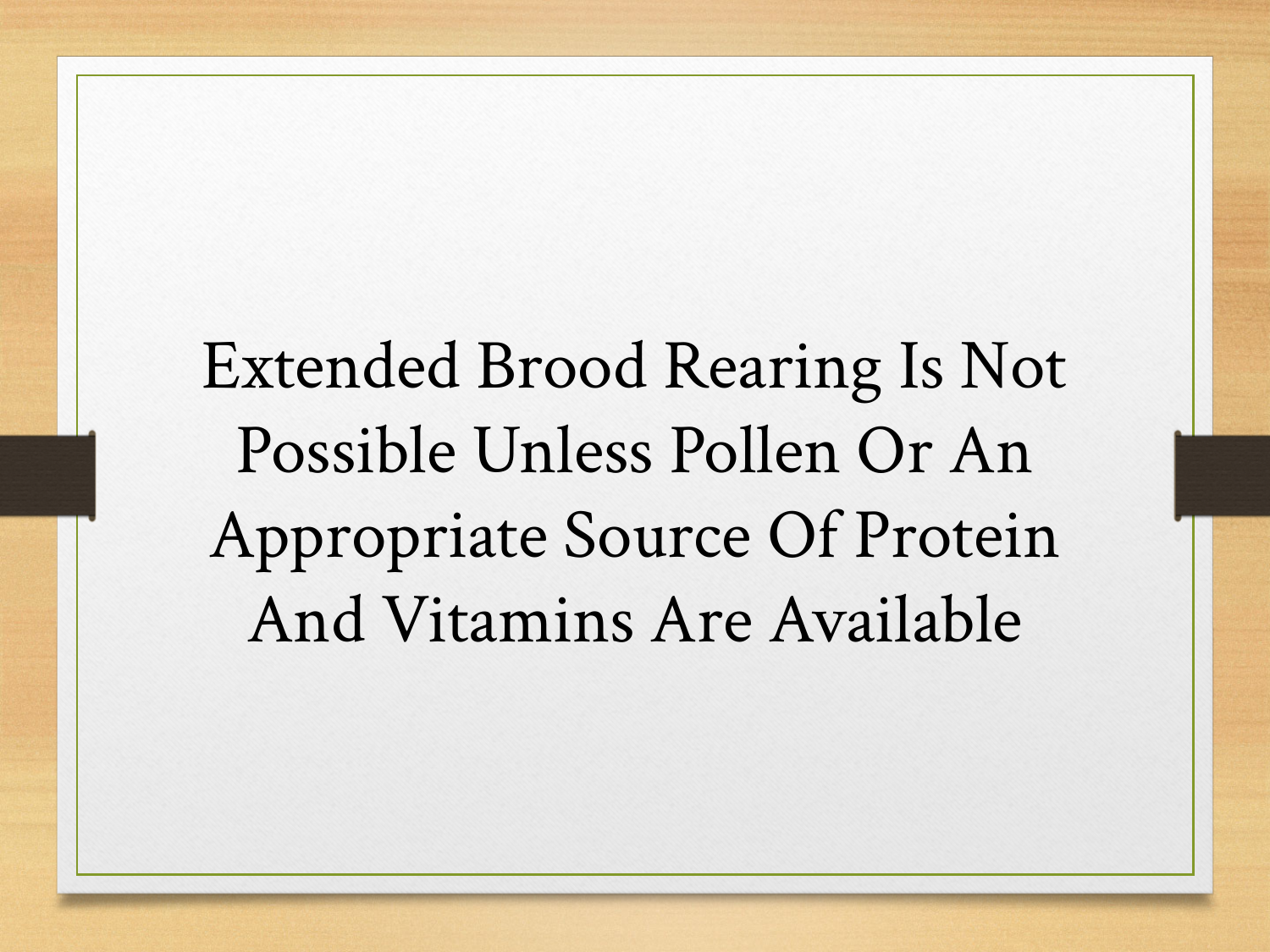

Extended Brood Rearing Is Not Possible Unless Pollen Or An Appropriate Source Of Protein And Vitamins Are Available